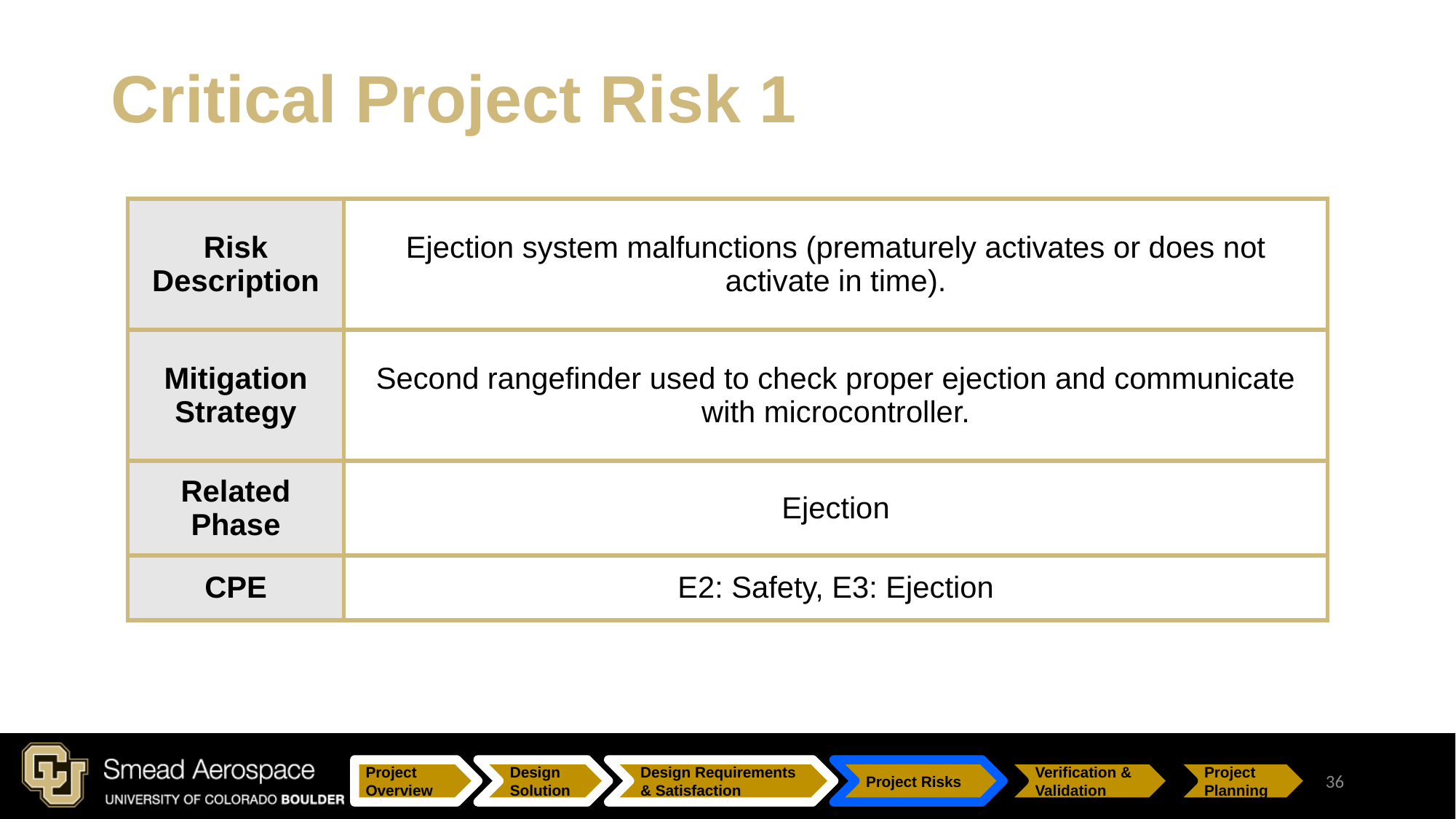

# Critical Project Risk 1
| Risk Description | Ejection system malfunctions (prematurely activates or does not activate in time). |
| --- | --- |
| Mitigation Strategy | Second rangefinder used to check proper ejection and communicate with microcontroller. |
| Related Phase | Ejection |
| CPE | E2: Safety, E3: Ejection |
36
Project Overview
Design Solution
Design Requirements & Satisfaction
Project Risks
Verification & Validation
Project Planning